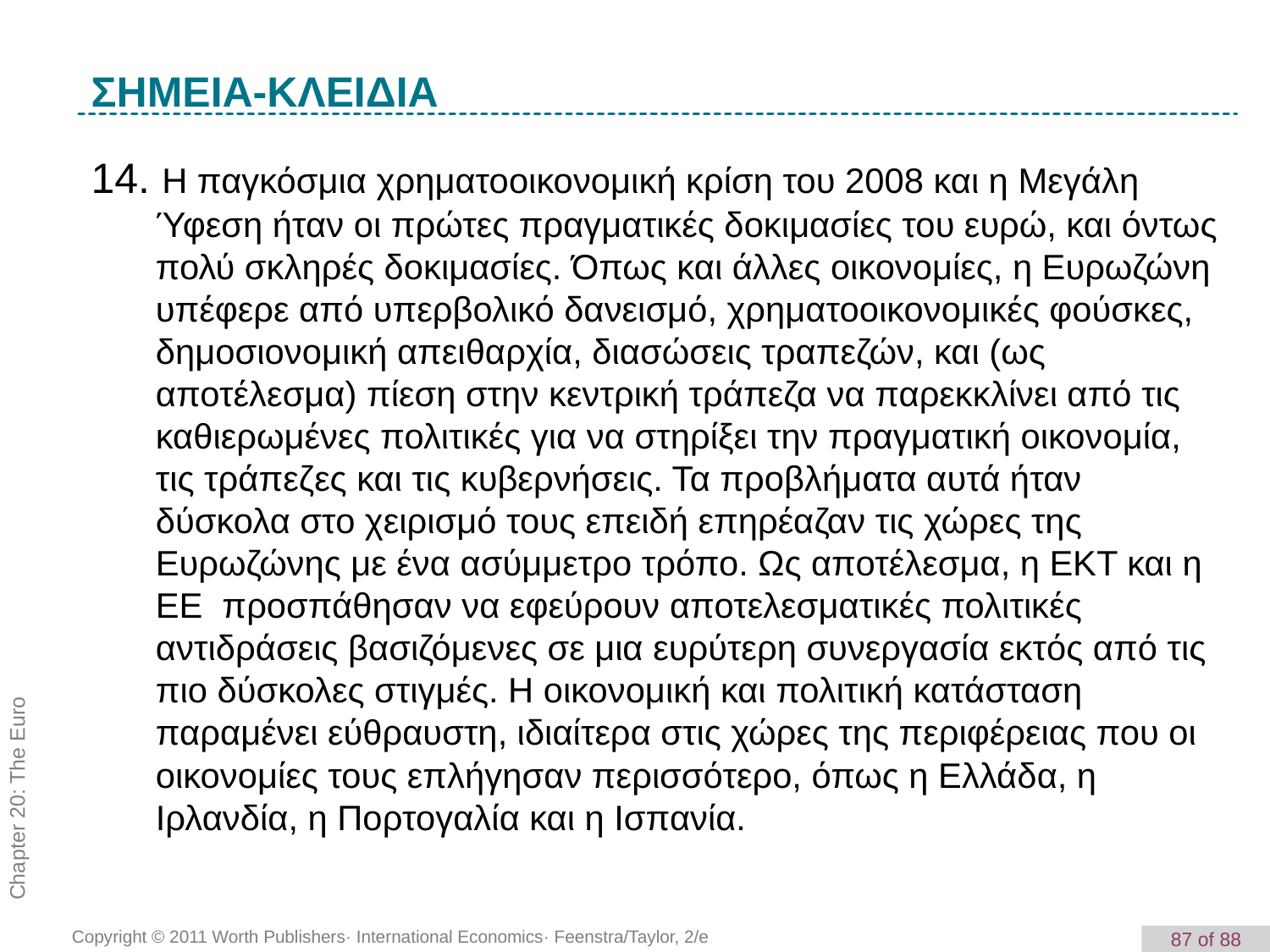

K e y   T e r m
ΣΗΜΕΙΑ-ΚΛΕΙΔΙΑ
14. Η παγκόσμια χρηματοοικονομική κρίση του 2008 και η Μεγάλη Ύφεση ήταν οι πρώτες πραγματικές δοκιμασίες του ευρώ, και όντως πολύ σκληρές δοκιμασίες. Όπως και άλλες οικονομίες, η Ευρωζώνη υπέφερε από υπερβολικό δανεισμό, χρηματοοικονομικές φούσκες, δημοσιονομική απειθαρχία, διασώσεις τραπεζών, και (ως αποτέλεσμα) πίεση στην κεντρική τράπεζα να παρεκκλίνει από τις καθιερωμένες πολιτικές για να στηρίξει την πραγματική οικονομία, τις τράπεζες και τις κυβερνήσεις. Τα προβλήματα αυτά ήταν δύσκολα στο χειρισμό τους επειδή επηρέαζαν τις χώρες της Ευρωζώνης με ένα ασύμμετρο τρόπο. Ως αποτέλεσμα, η ΕΚΤ και η ΕΕ  προσπάθησαν να εφεύρουν αποτελεσματικές πολιτικές αντιδράσεις βασιζόμενες σε μια ευρύτερη συνεργασία εκτός από τις πιο δύσκολες στιγμές. Η οικονομική και πολιτική κατάσταση παραμένει εύθραυστη, ιδιαίτερα στις χώρες της περιφέρειας που οι οικονομίες τους επλήγησαν περισσότερο, όπως η Ελλάδα, η Ιρλανδία, η Πορτογαλία και η Ισπανία.